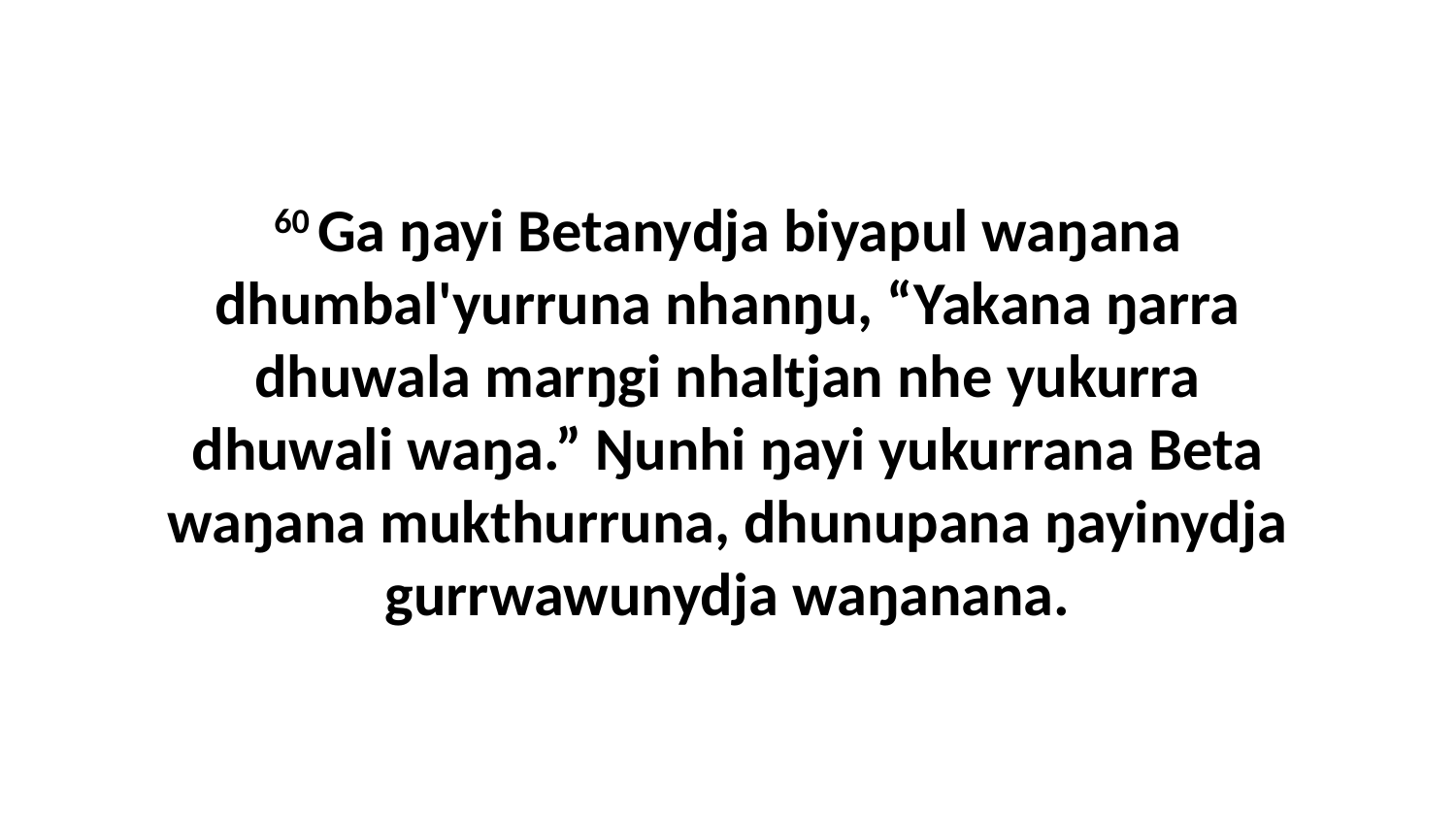

60 Ga ŋayi Betanydja biyapul waŋana dhumbal'yurruna nhanŋu, “Yakana ŋarra dhuwala marŋgi nhaltjan nhe yukurra dhuwali waŋa.” Ŋunhi ŋayi yukurrana Beta waŋana mukthurruna, dhunupana ŋayinydja gurrwawunydja waŋanana.